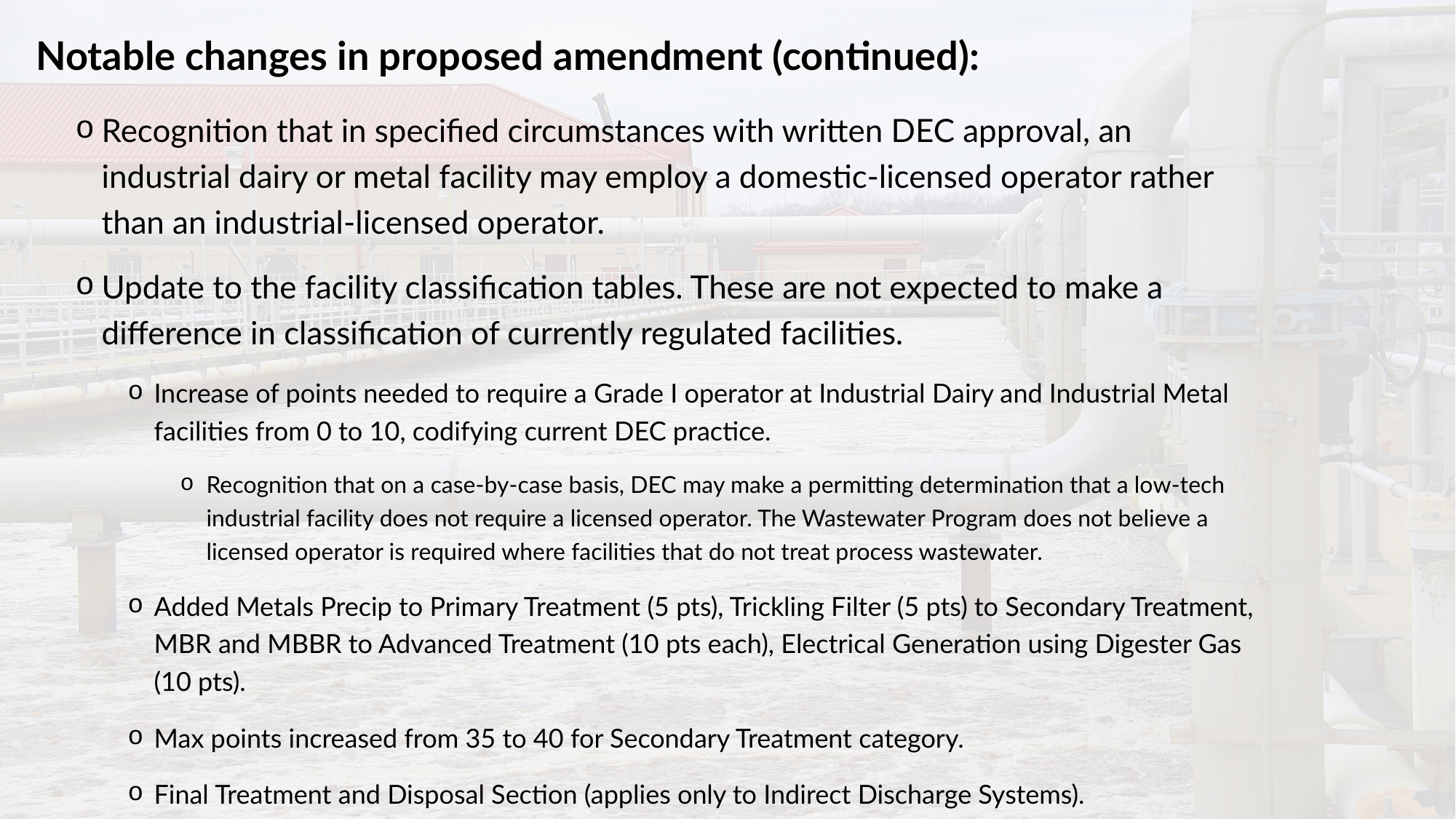

# Notable changes in proposed amendment (continued):
Recognition that in specified circumstances with written DEC approval, an industrial dairy or metal facility may employ a domestic-licensed operator rather than an industrial-licensed operator.
Update to the facility classification tables. These are not expected to make a difference in classification of currently regulated facilities.
Increase of points needed to require a Grade I operator at Industrial Dairy and Industrial Metal facilities from 0 to 10, codifying current DEC practice.
Recognition that on a case-by-case basis, DEC may make a permitting determination that a low-tech industrial facility does not require a licensed operator. The Wastewater Program does not believe a licensed operator is required where facilities that do not treat process wastewater.
Added Metals Precip to Primary Treatment (5 pts), Trickling Filter (5 pts) to Secondary Treatment, MBR and MBBR to Advanced Treatment (10 pts each), Electrical Generation using Digester Gas (10 pts).
Max points increased from 35 to 40 for Secondary Treatment category.
Final Treatment and Disposal Section (applies only to Indirect Discharge Systems).